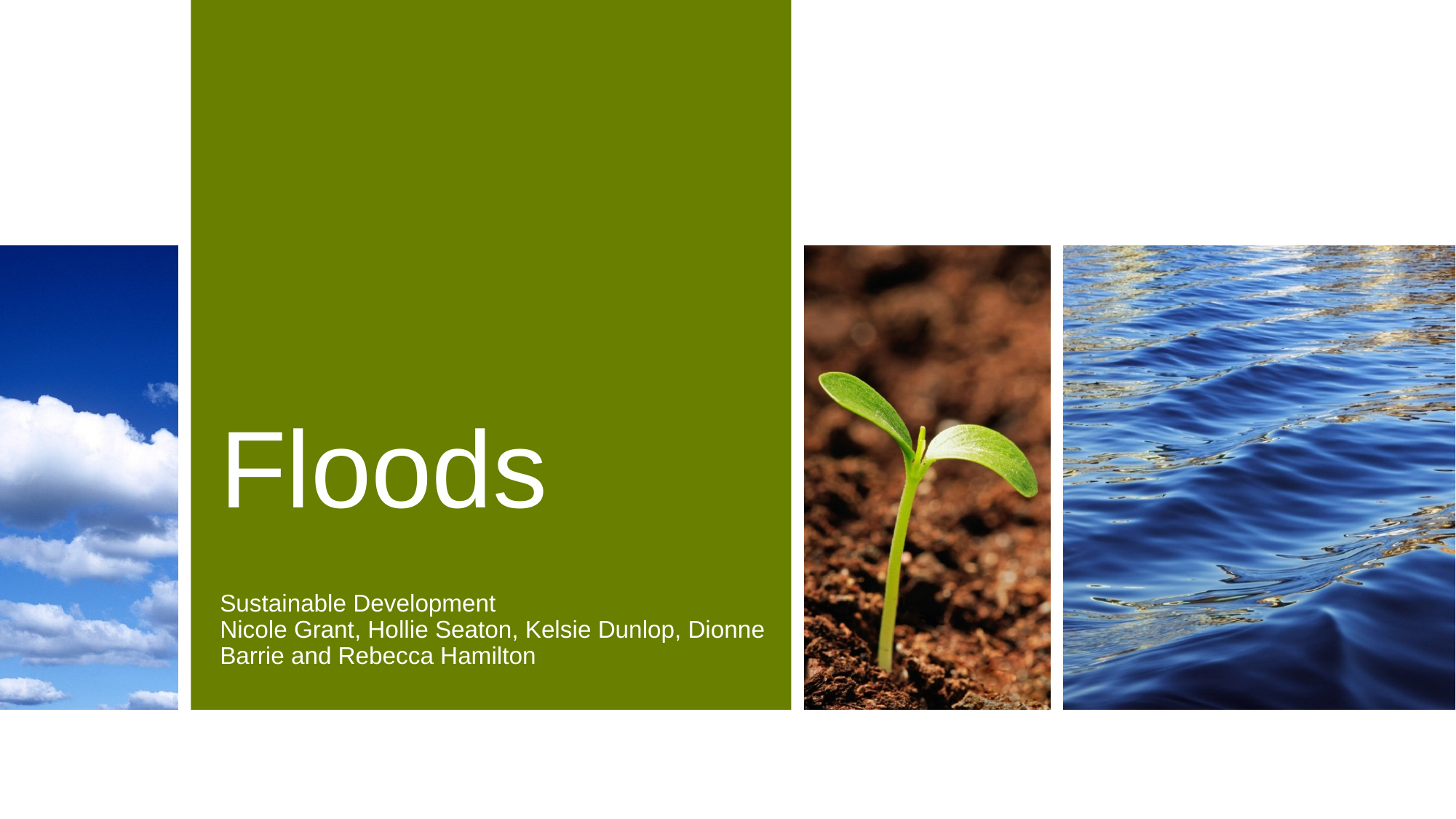

# Floods
Sustainable Development
Nicole Grant, Hollie Seaton, Kelsie Dunlop, Dionne Barrie and Rebecca Hamilton